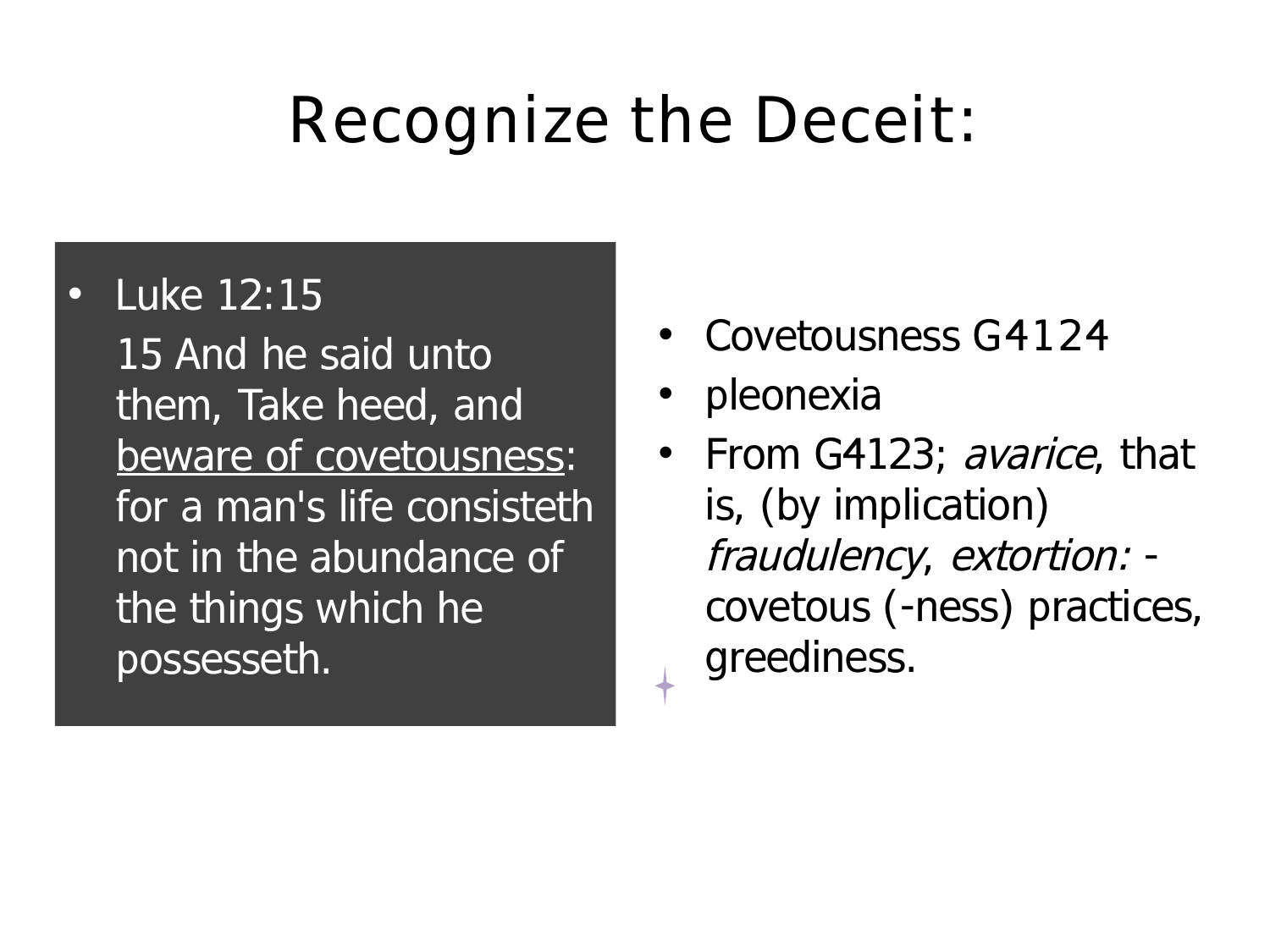

# Recognize the Deceit:

Luke 12:15
15 And he said unto them, Take heed, and beware of covetousness: for a man's life consisteth not in the abundance of the things which he possesseth.
Covetousness G4124
pleonexia
From G4123; avarice, that is, (by implication) fraudulency, extortion: - covetous (-ness) practices, greediness.